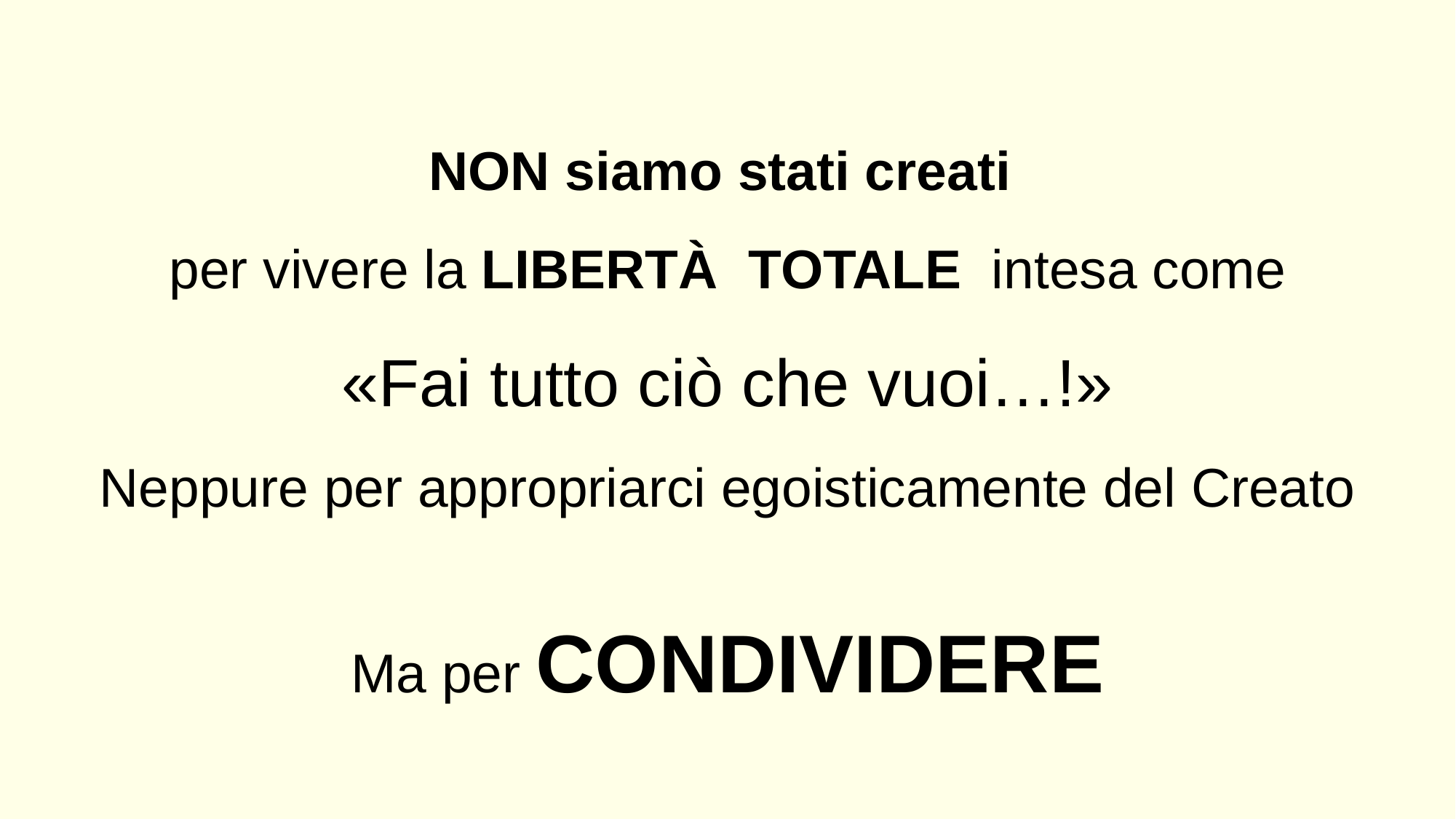

NON siamo stati creati
per vivere la LIBERTÀ  TOTALE  intesa come
«Fai tutto ciò che vuoi…!»
Neppure per appropriarci egoisticamente del Creato

Ma per CONDIVIDERE